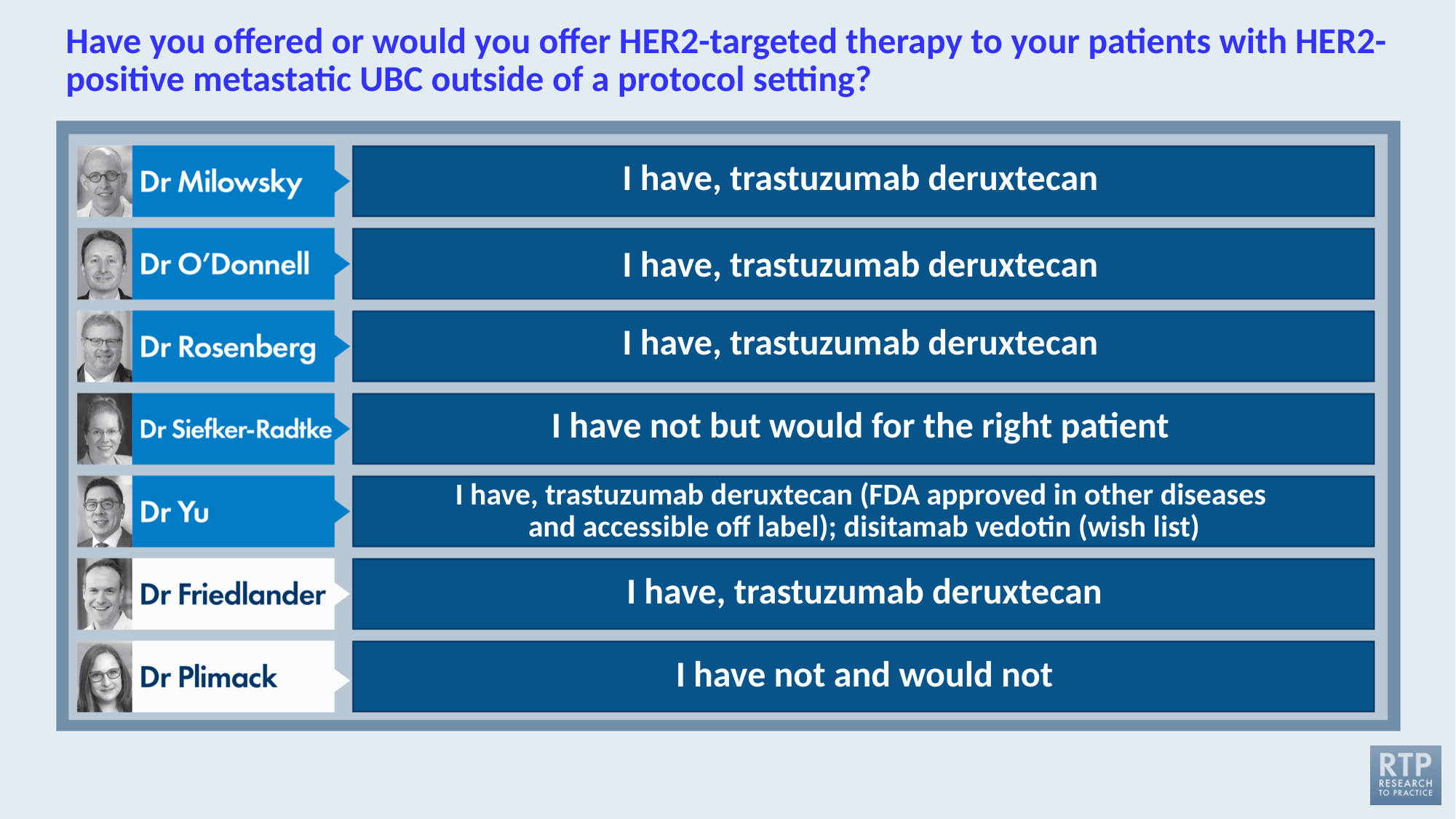

# Have you offered or would you offer HER2-targeted therapy to your patients with HER2-positive metastatic UBC outside of a protocol setting?
I have, trastuzumab deruxtecan
I have, trastuzumab deruxtecan
I have, trastuzumab deruxtecan
I have not but would for the right patient
I have, trastuzumab deruxtecan (FDA approved in other diseases
and accessible off label); disitamab vedotin (wish list)
I have, trastuzumab deruxtecan
I have not and would not